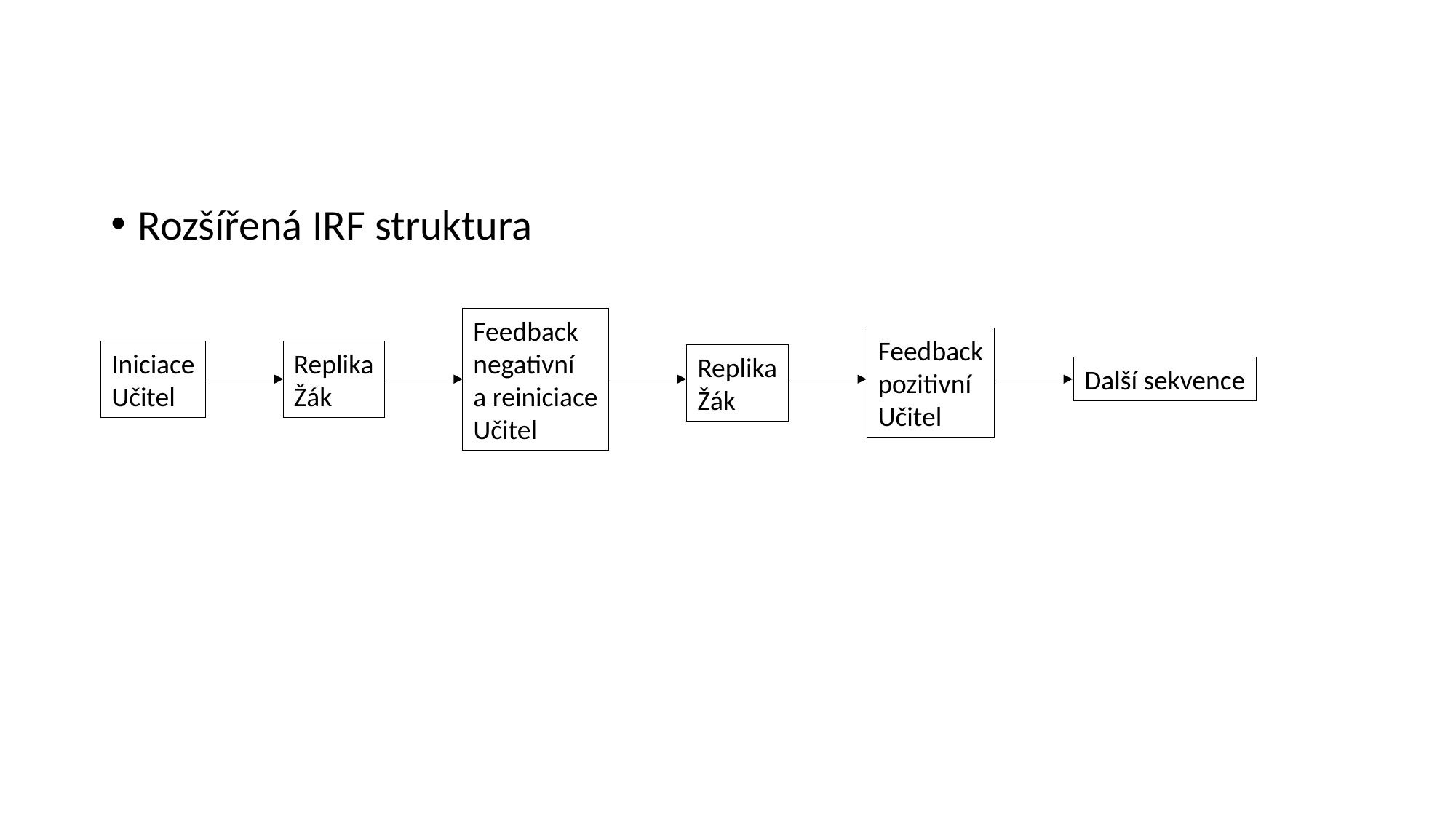

#
Rozšířená IRF struktura

Feedback
negativní
a reiniciace
Učitel
Feedback
pozitivní
Učitel
Iniciace
Učitel
Replika
Žák
Replika
Žák
Další sekvence